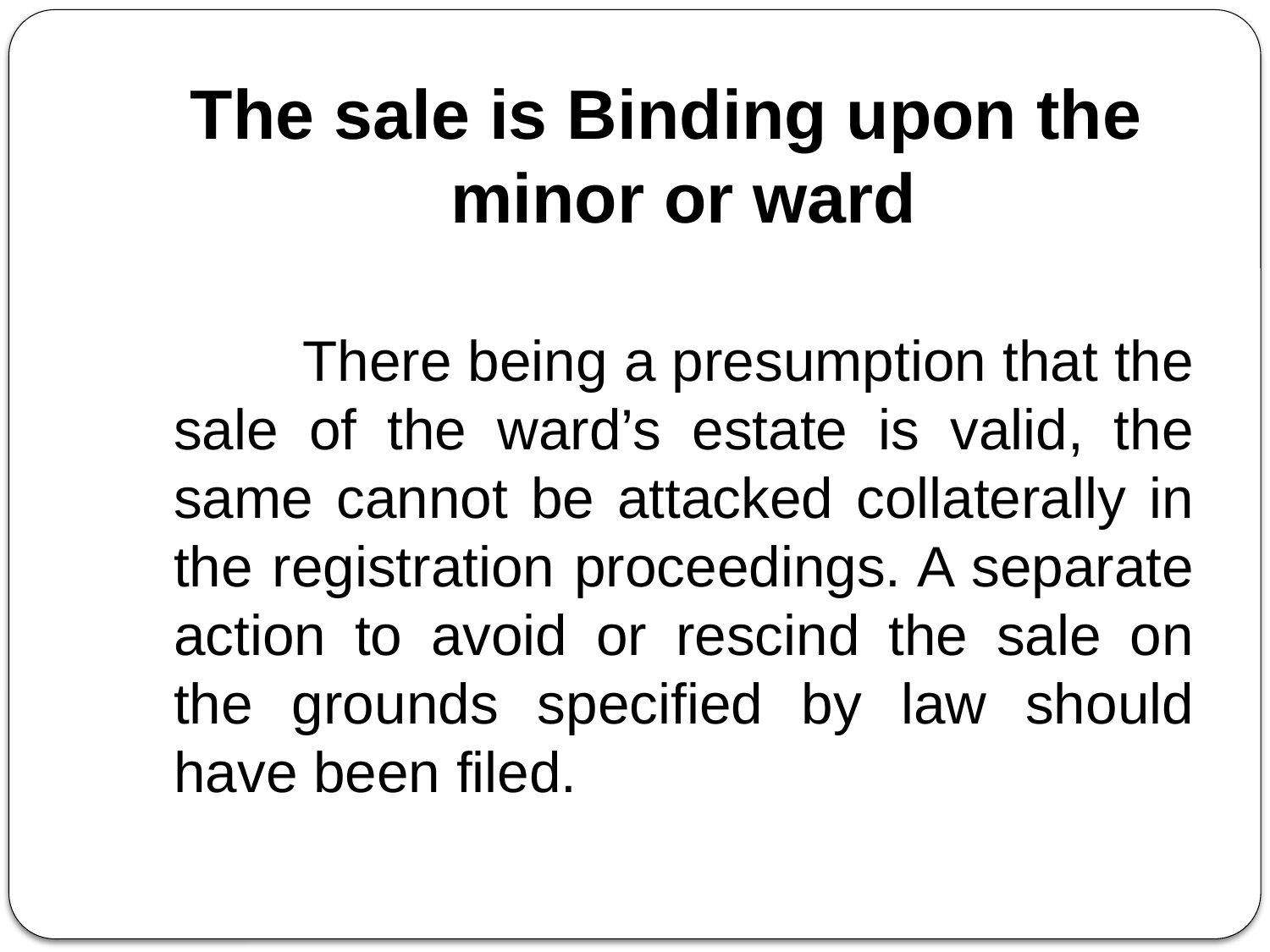

The sale is Binding upon the minor or ward

          There being a presumption that the sale of the ward’s estate is valid, the same cannot be attacked collaterally in the registration proceedings. A separate action to avoid or rescind the sale on the grounds specified by law should have been filed.